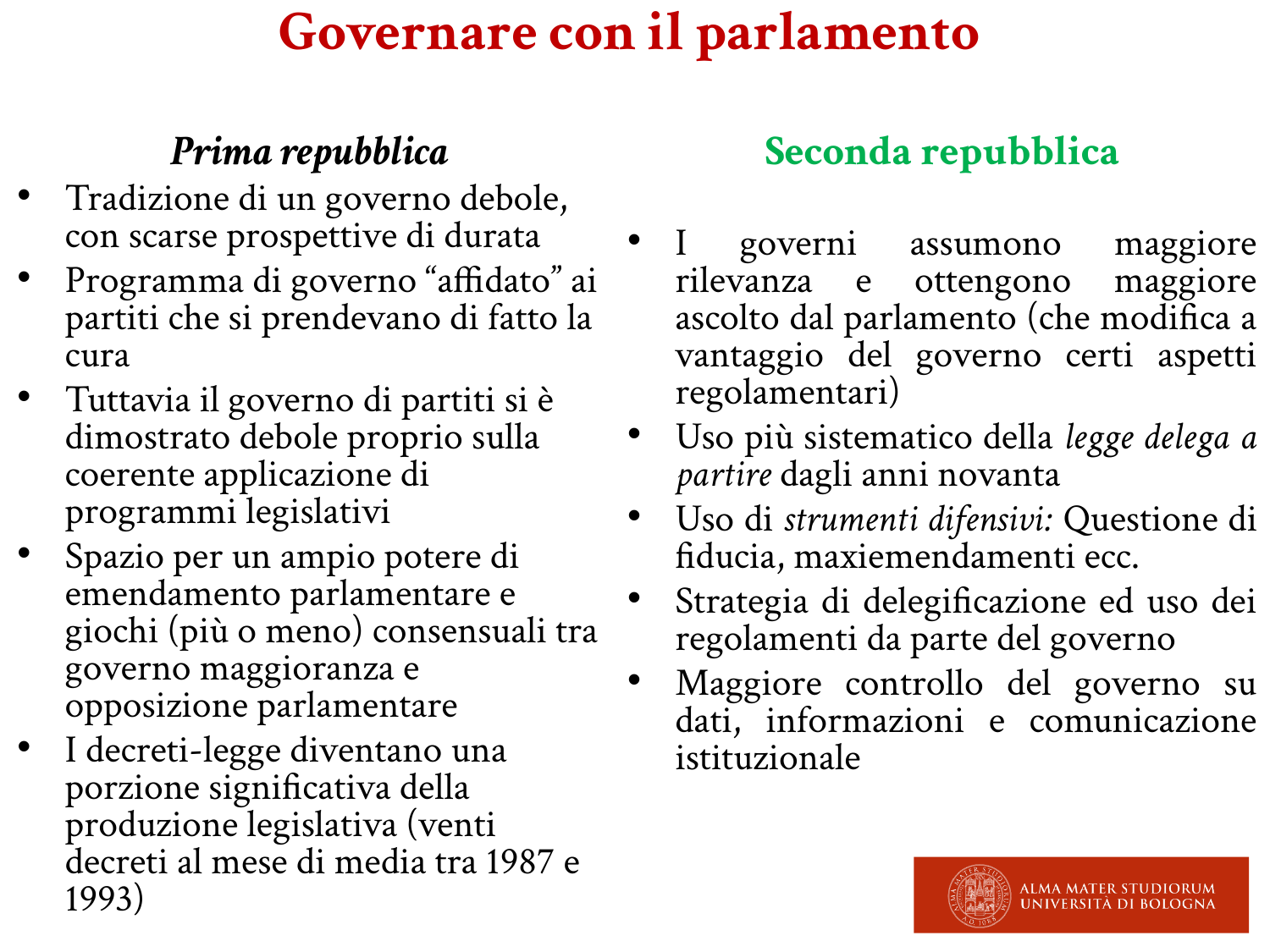

Governare con il parlamento
Prima repubblica
Tradizione di un governo debole, con scarse prospettive di durata
Programma di governo “affidato” ai partiti che si prendevano di fatto la cura
Tuttavia il governo di partiti si è dimostrato debole proprio sulla coerente applicazione di programmi legislativi
Spazio per un ampio potere di emendamento parlamentare e giochi (più o meno) consensuali tra governo maggioranza e opposizione parlamentare
I decreti-legge diventano una porzione significativa della produzione legislativa (venti decreti al mese di media tra 1987 e 1993)

Seconda repubblica

I governi assumono maggiore rilevanza e ottengono maggiore ascolto dal parlamento (che modifica a vantaggio del governo certi aspetti regolamentari)
Uso più sistematico della legge delega a partire dagli anni novanta
Uso di strumenti difensivi: Questione di fiducia, maxiemendamenti ecc.
Strategia di delegificazione ed uso dei regolamenti da parte del governo
Maggiore controllo del governo su dati, informazioni e comunicazione istituzionale